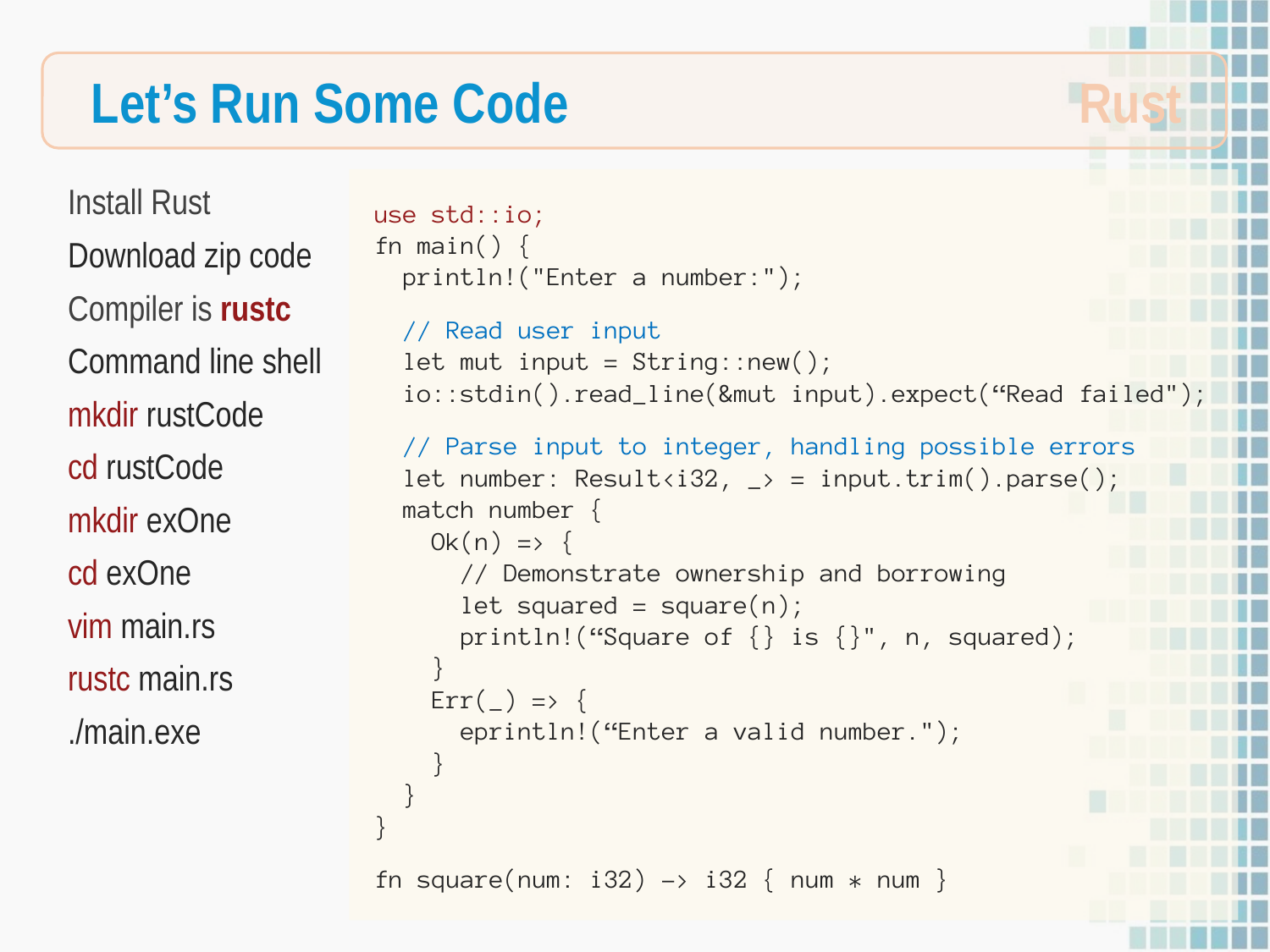

Let’s Run Some Code
Rust

Install Rust
Download zip code
Compiler is rustc
Command line shell
mkdir rustCode
cd rustCode
mkdir exOne
cd exOne
vim main.rs
rustc main.rs
./main.exe
use std::io;
fn main() {
  println!("Enter a number:");

  // Read user input
  let mut input = String::new();
  io::stdin().read_line(&mut input).expect(“Read failed");

  // Parse input to integer, handling possible errors
  let number: Result<i32, _> = input.trim().parse();
  match number {
    Ok(n) => {
      // Demonstrate ownership and borrowing
      let squared = square(n);
      println!(“Square of {} is {}", n, squared);
    }
    Err(_) => {
      eprintln!(“Enter a valid number.");
    }
  }
}

fn square(num: i32) -> i32 { num * num }